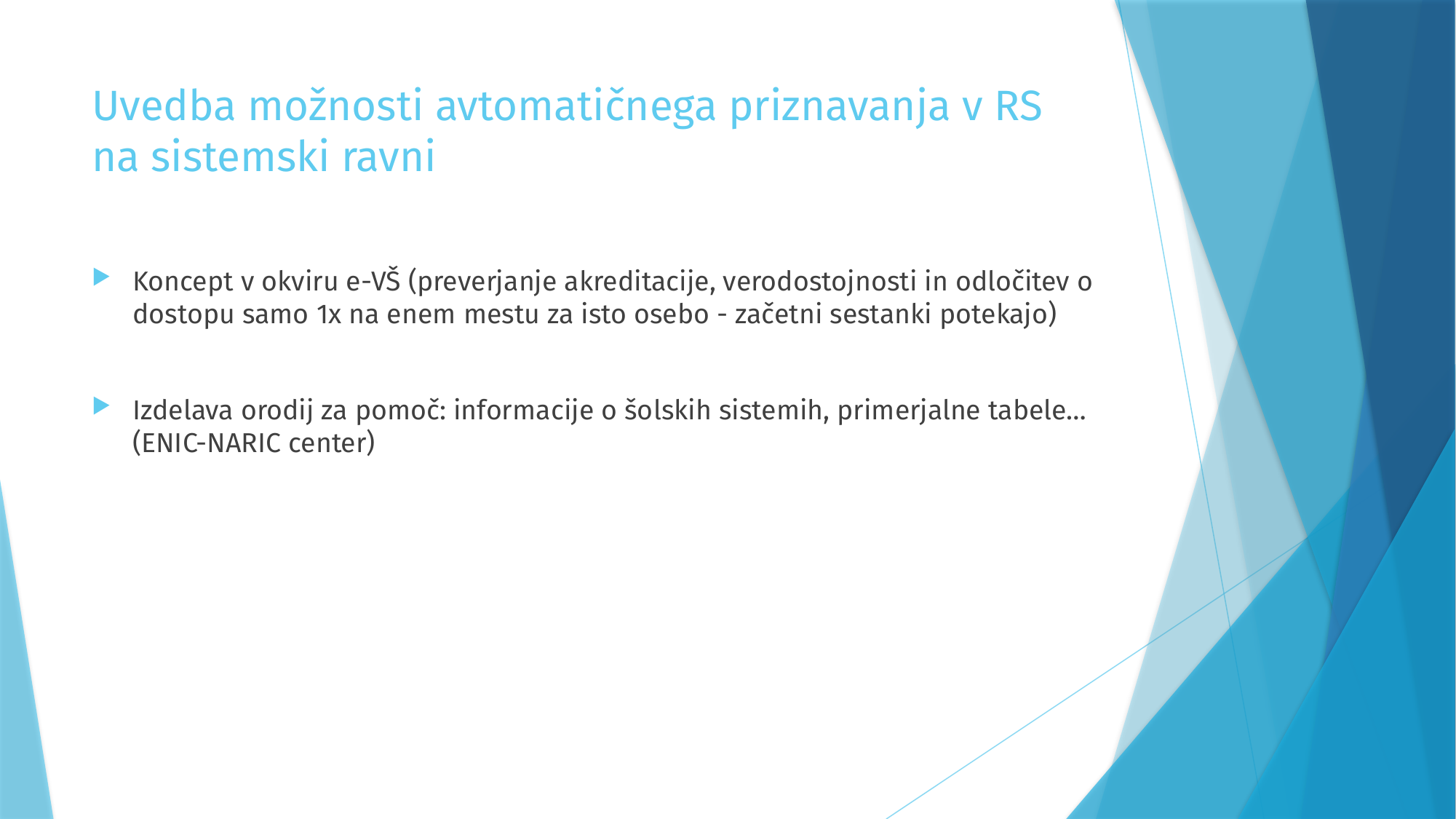

# Uvedba možnosti avtomatičnega priznavanja v RS na sistemski ravni
Koncept v okviru e-VŠ (preverjanje akreditacije, verodostojnosti in odločitev o dostopu samo 1x na enem mestu za isto osebo - začetni sestanki potekajo)

Izdelava orodij za pomoč: informacije o šolskih sistemih, primerjalne tabele… (ENIC-NARIC center)